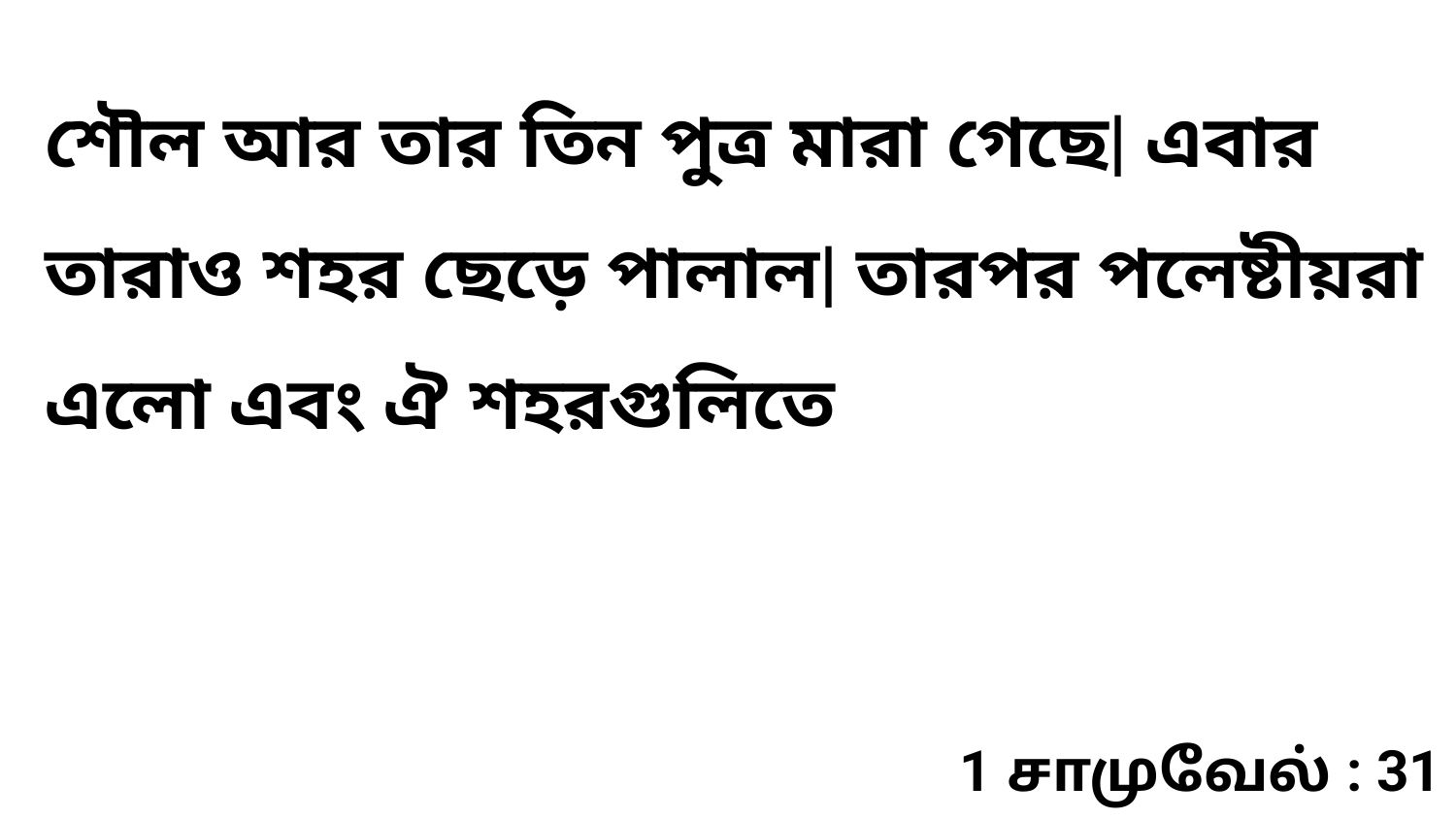

শৌল আর তার তিন পুত্র মারা গেছে| এবার তারাও শহর ছেড়ে পালাল| তারপর পলেষ্টীয়রা এলো এবং ঐ শহরগুলিতে
1 சாமுவேல் : 31